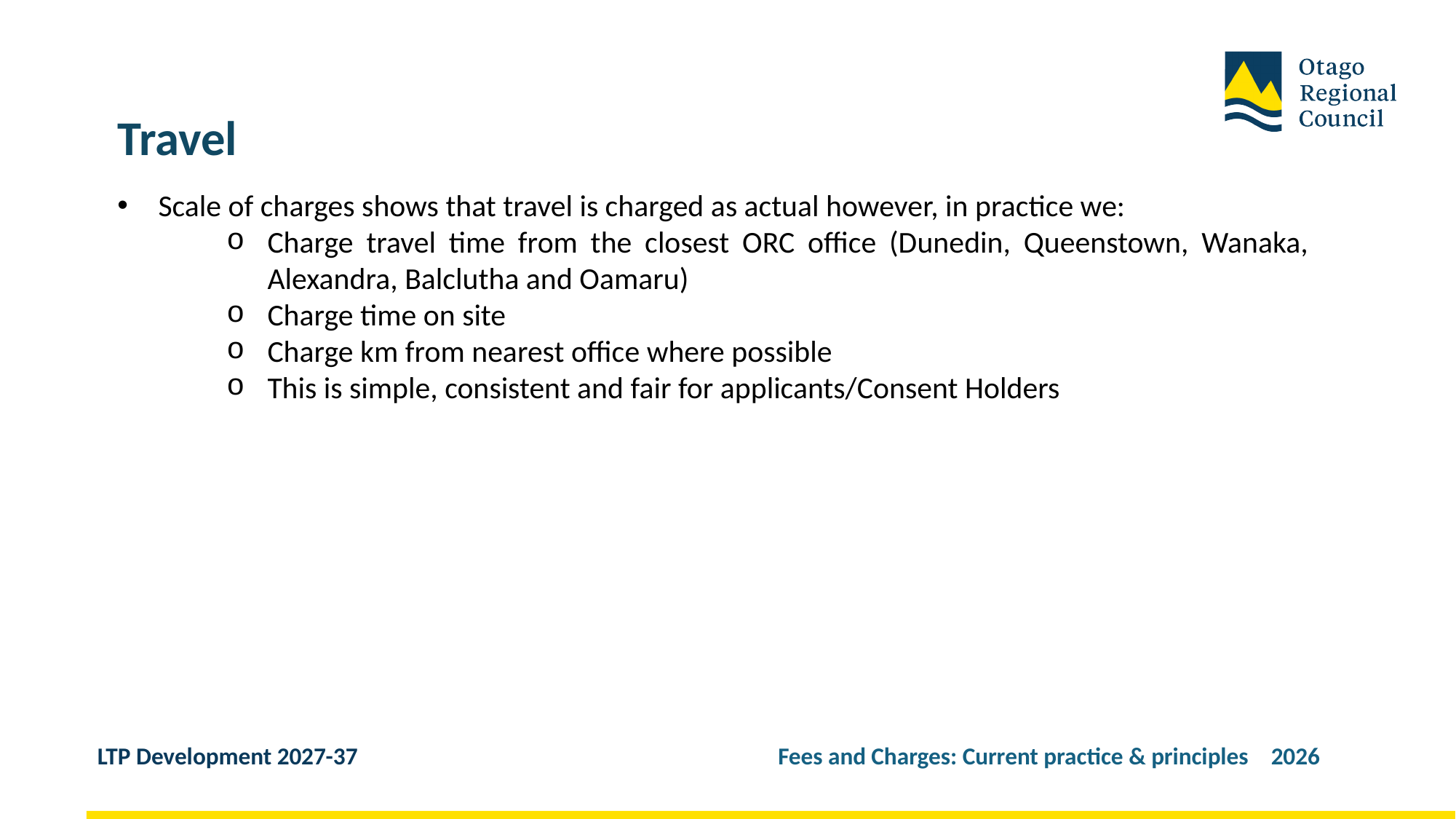

Travel
Scale of charges shows that travel is charged as actual however, in practice we:
Charge travel time from the closest ORC office (Dunedin, Queenstown, Wanaka, Alexandra, Balclutha and Oamaru)
Charge time on site
Charge km from nearest office where possible
This is simple, consistent and fair for applicants/Consent Holders

LTP Development 2027-37                                                                             Fees and Charges: Current practice & principles    2026